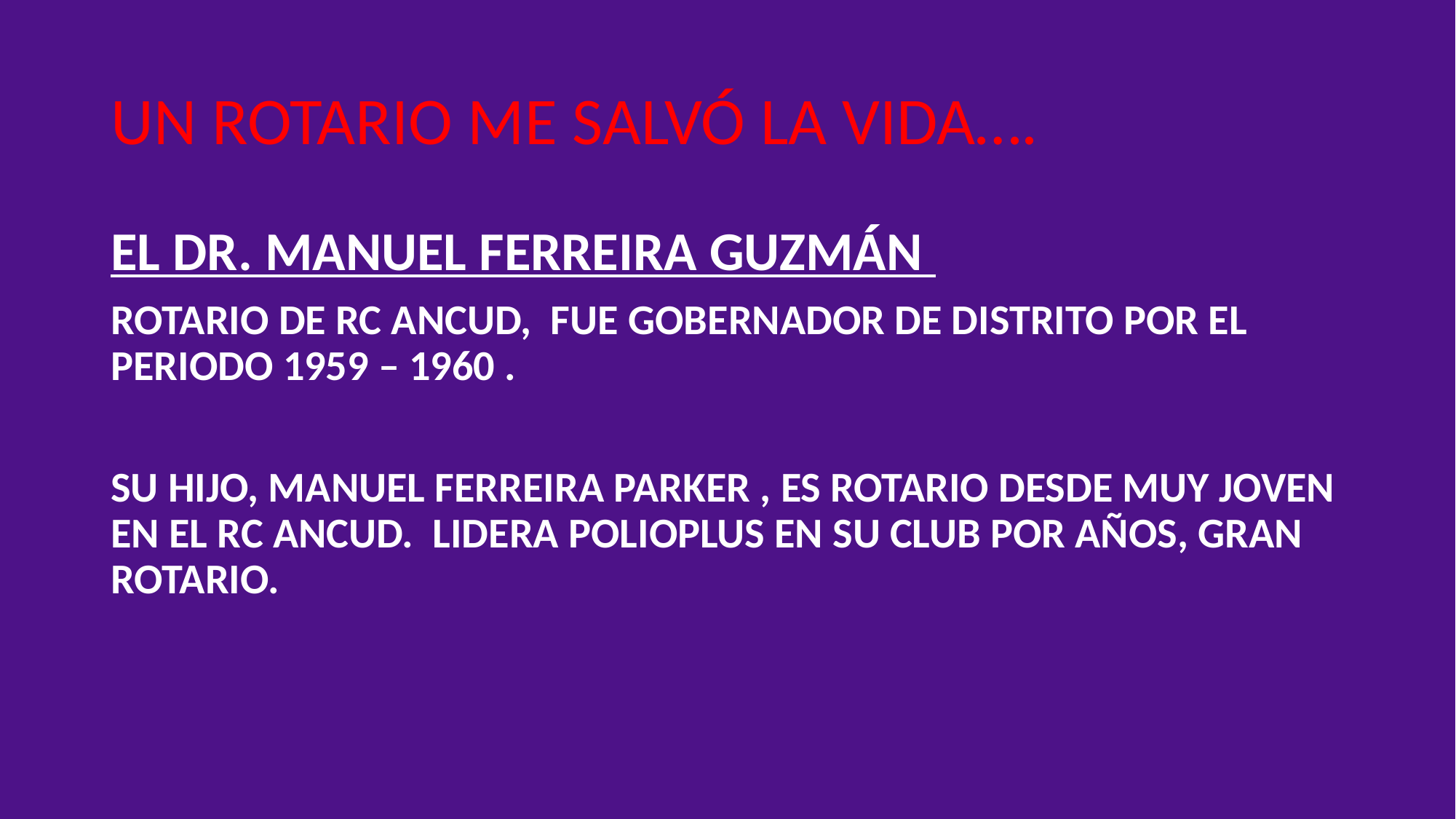

# UN ROTARIO ME SALVÓ LA VIDA….
EL DR. MANUEL FERREIRA GUZMÁN
ROTARIO DE RC ANCUD,  FUE GOBERNADOR DE DISTRITO POR EL PERIODO 1959 – 1960 .

SU HIJO, MANUEL FERREIRA PARKER , ES ROTARIO DESDE MUY JOVEN EN EL RC ANCUD.  LIDERA POLIOPLUS EN SU CLUB POR AÑOS, GRAN ROTARIO.